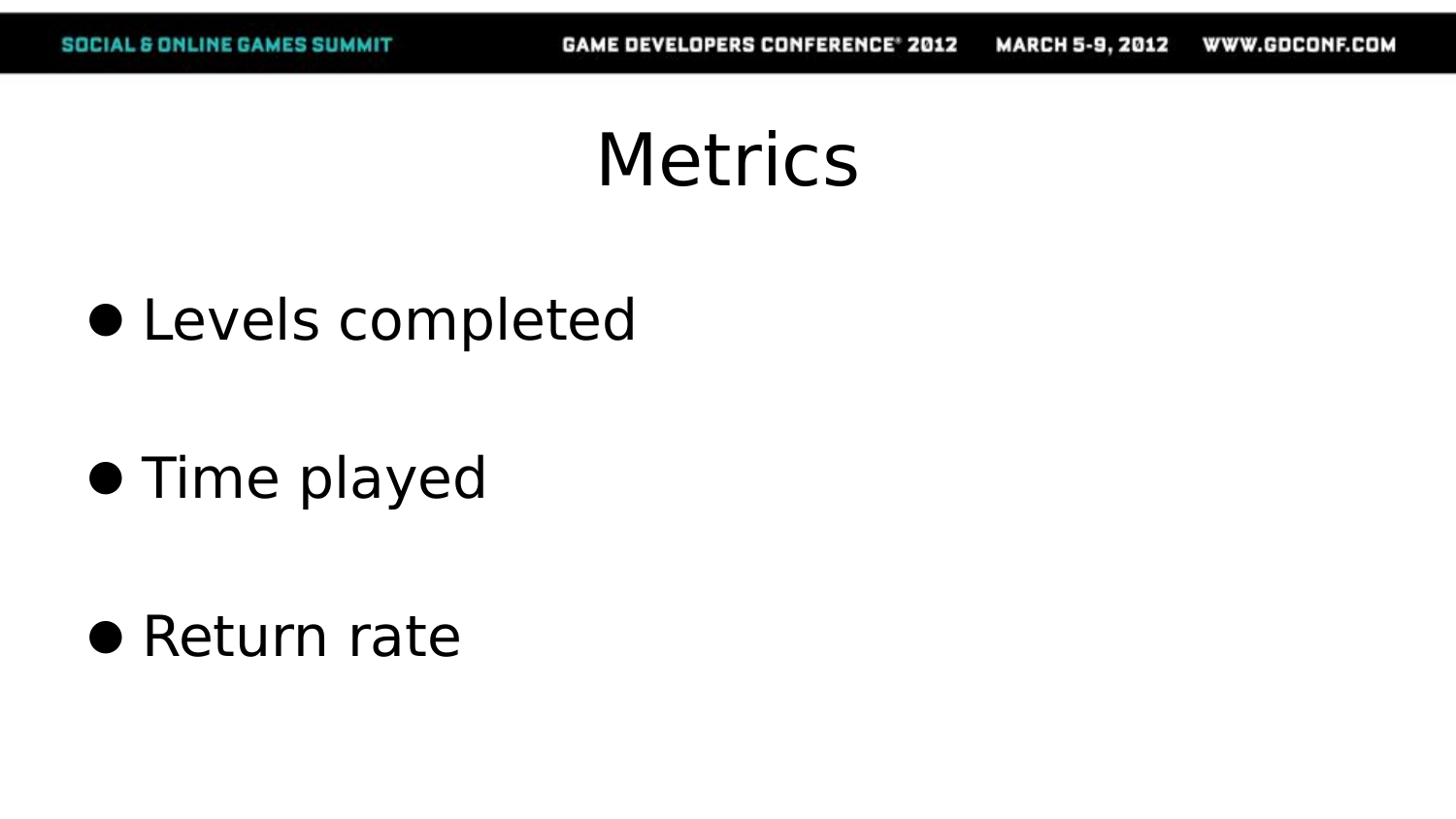

# Metrics
 Levels completed

 Time played

 Return rate